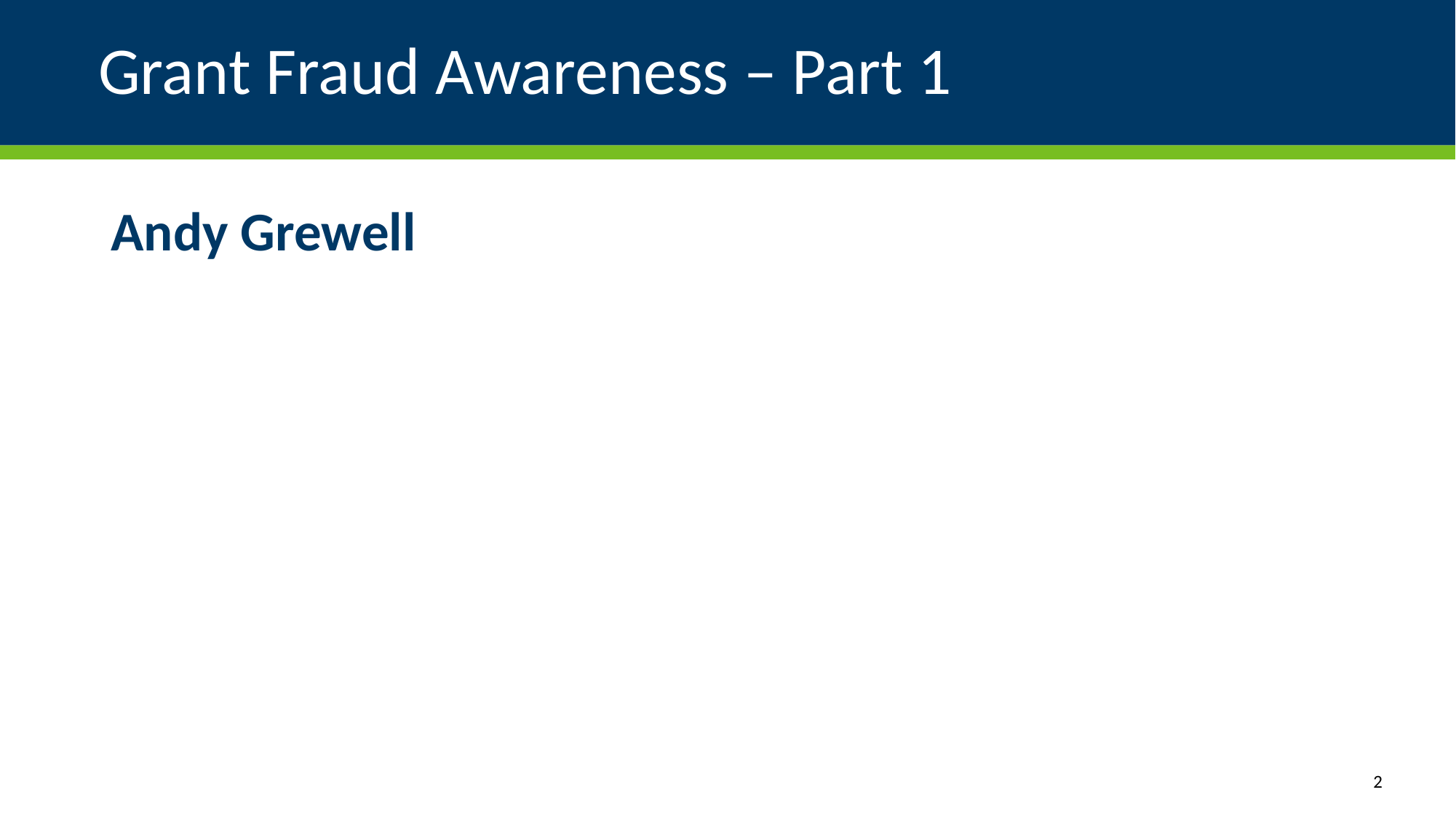

# Grant Fraud Awareness – Part 1
Andy Grewell
2